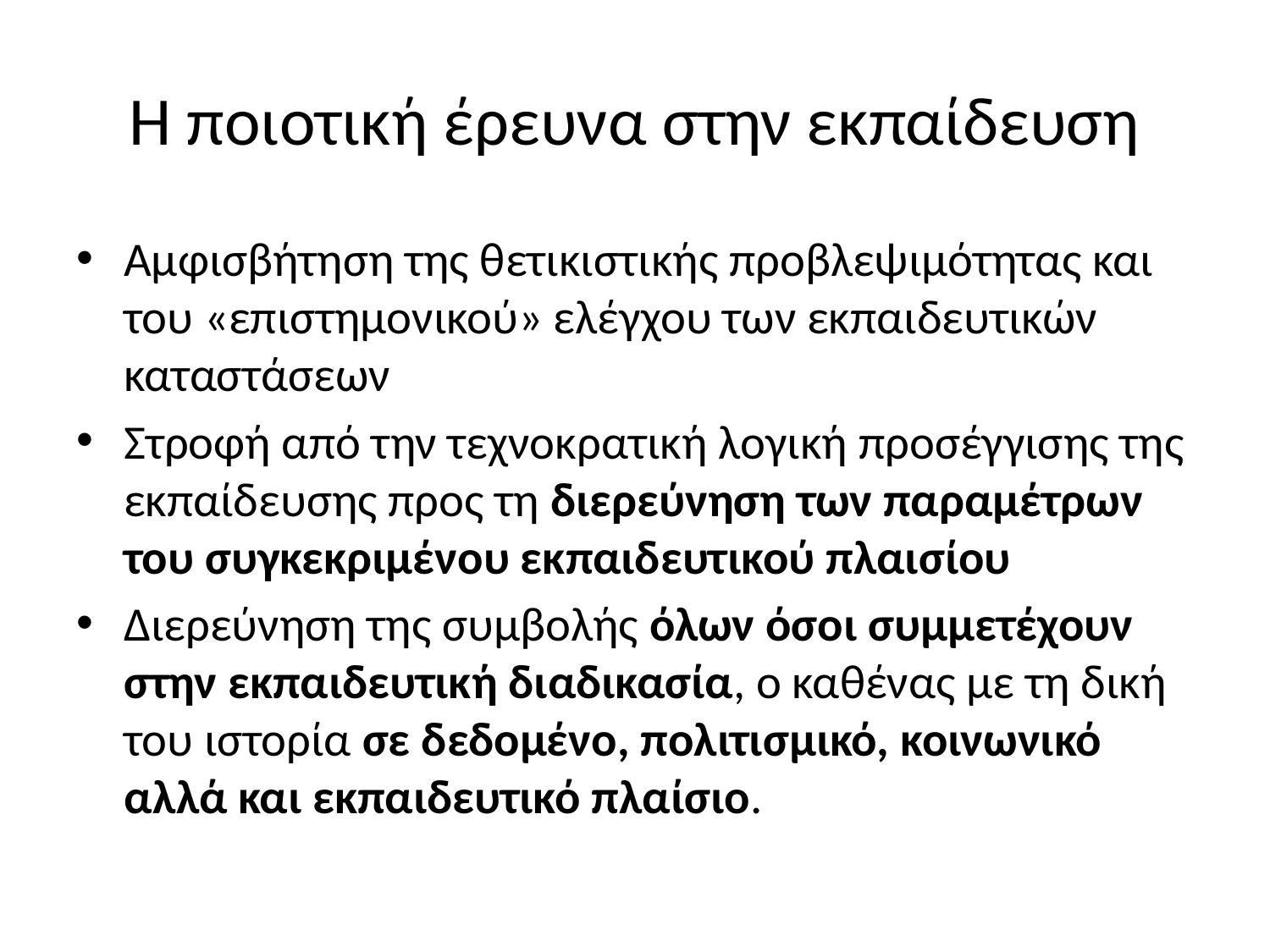

# Η ποιοτική έρευνα στην εκπαίδευση
Αμφισβήτηση της θετικιστικής προβλεψιμότητας και του «επιστημονικού» ελέγχου των εκπαιδευτικών καταστάσεων
Στροφή από την τεχνοκρατική λογική προσέγγισης της εκπαίδευσης προς τη διερεύνηση των παραμέτρων του συγκεκριμένου εκπαιδευτικού πλαισίου
Διερεύνηση της συμβολής όλων όσοι συμμετέχουν στην εκπαιδευτική διαδικασία, ο καθένας με τη δική του ιστορία σε δεδομένο, πολιτισμικό, κοινωνικό αλλά και εκπαιδευτικό πλαίσιο.